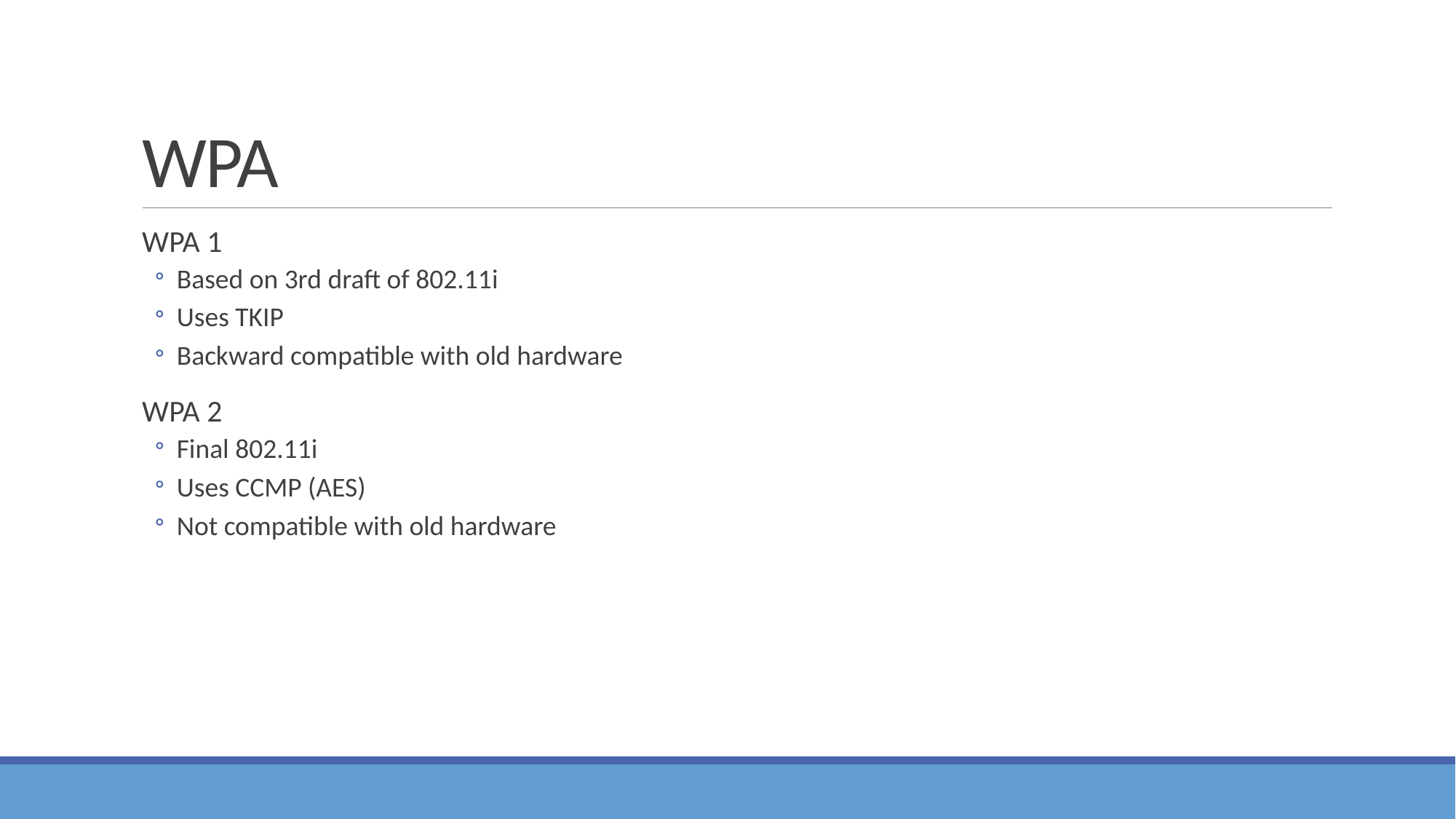

# WPA
WPA 1
Based on 3rd draft of 802.11i
Uses TKIP
Backward compatible with old hardware
WPA 2
Final 802.11i
Uses CCMP (AES)
Not compatible with old hardware